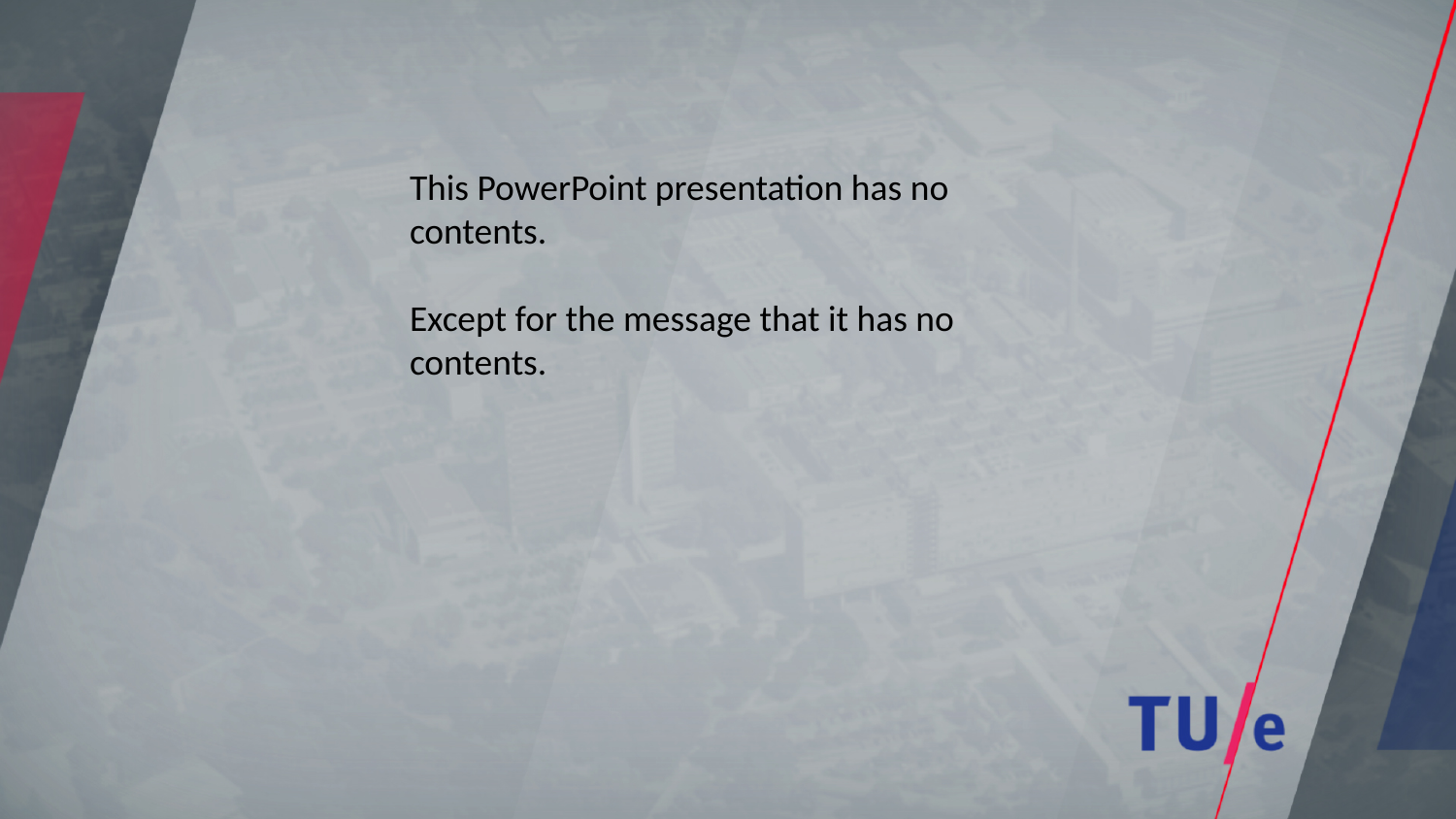

This PowerPoint presentation has no contents.

Except for the message that it has no contents.